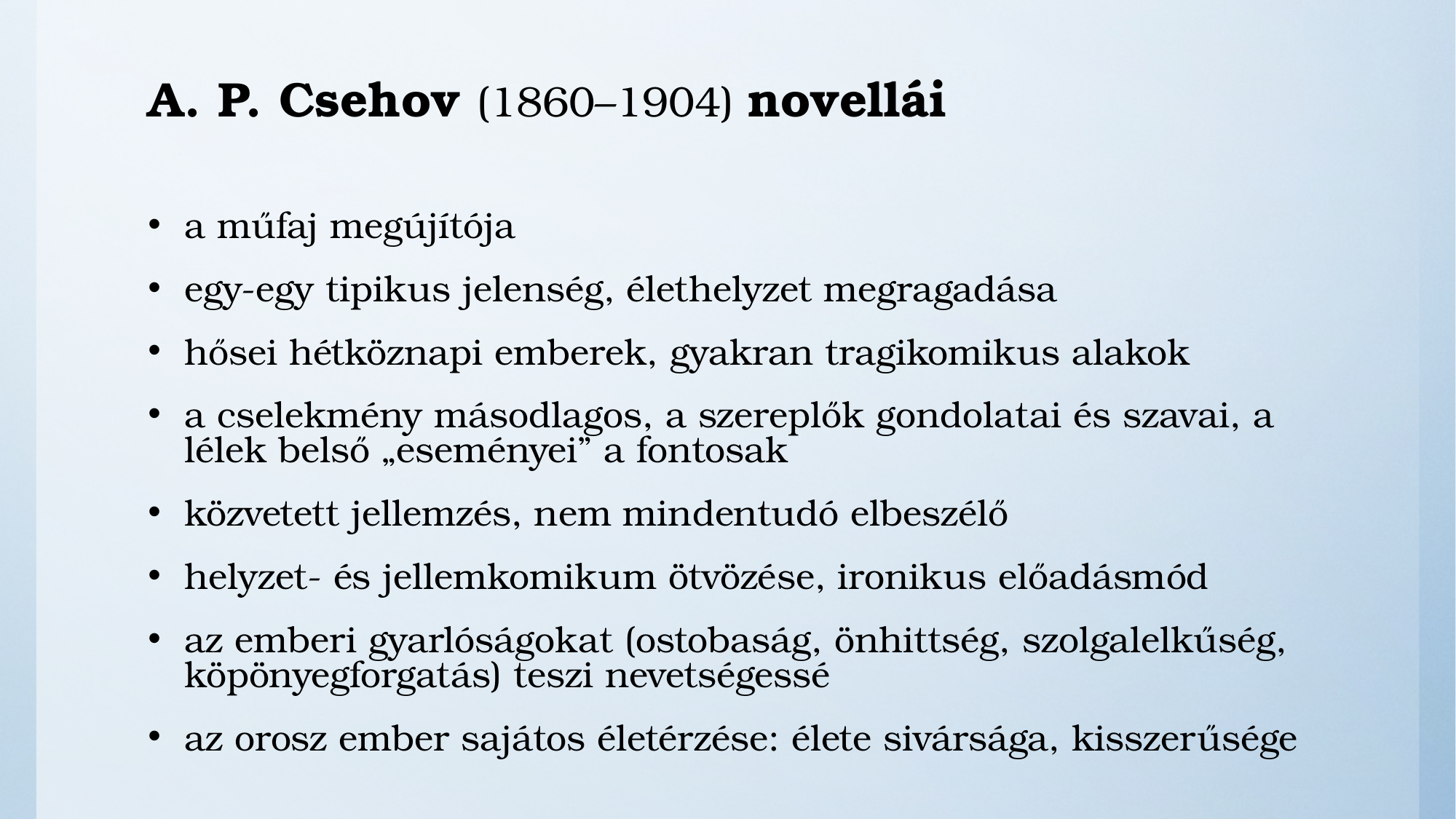

# A. P. Csehov (1860–1904) novellái
a műfaj megújítója
egy-egy tipikus jelenség, élethelyzet megragadása
hősei hétköznapi emberek, gyakran tragikomikus alakok
a cselekmény másodlagos, a szereplők gondolatai és szavai, a lélek belső „eseményei” a fontosak
közvetett jellemzés, nem mindentudó elbeszélő
helyzet- és jellemkomikum ötvözése, ironikus előadásmód
az emberi gyarlóságokat (ostobaság, önhittség, szolgalelkűség, köpönyegforgatás) teszi nevetségessé
az orosz ember sajátos életérzése: élete sivársága, kisszerűsége